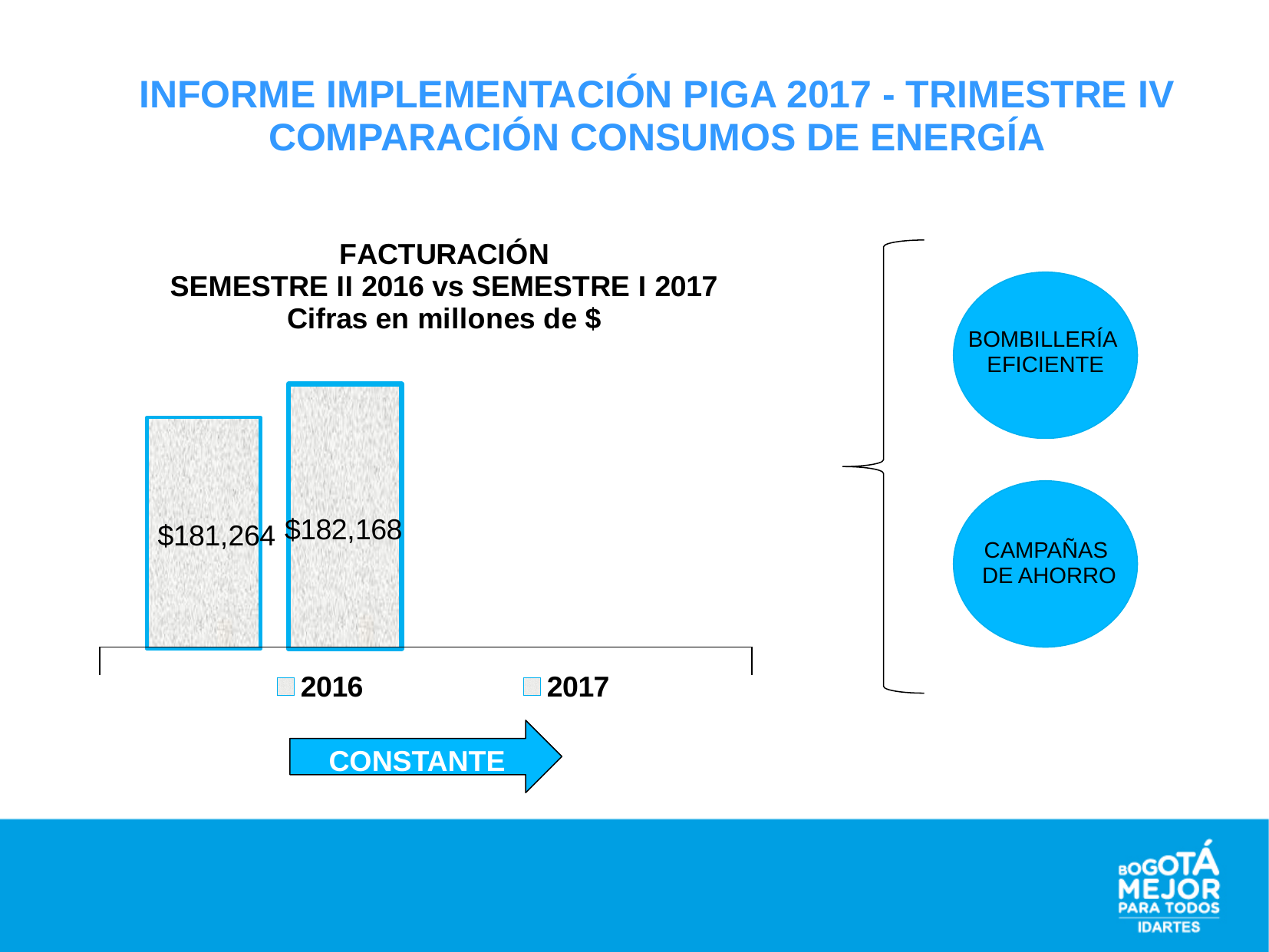

INFORME IMPLEMENTACIÓN PIGA 2017 - TRIMESTRE IV
COMPARACIÓN CONSUMOS DE ENERGÍA

[unsupported chart]

BOMBILLERÍA
EFICIENTE

CAMPAÑAS
DE AHORRO

CONSTANTE